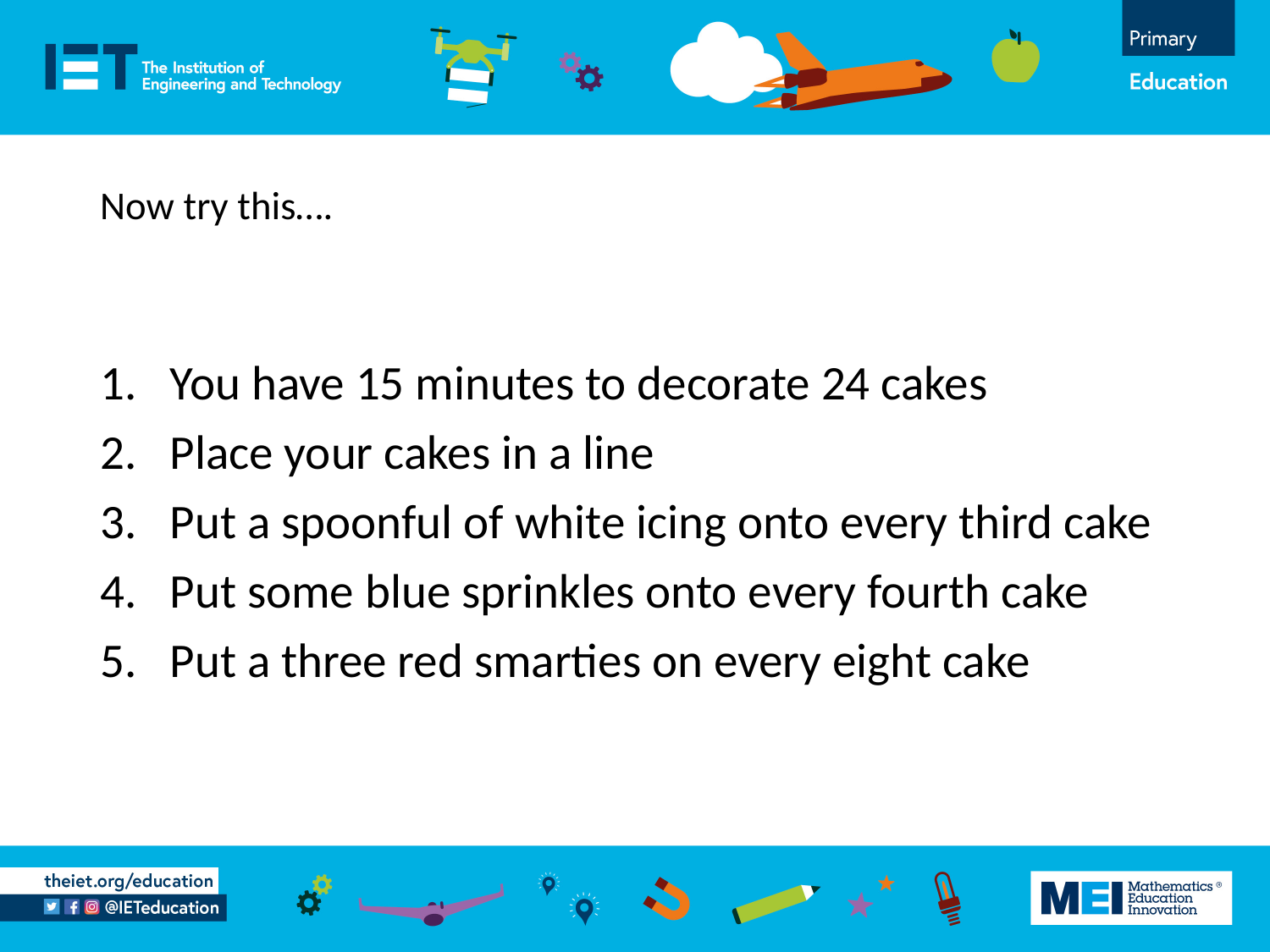

# Now try this….

You have 15 minutes to decorate 24 cakes
Place your cakes in a line
Put a spoonful of white icing onto every third cake
Put some blue sprinkles onto every fourth cake
Put a three red smarties on every eight cake